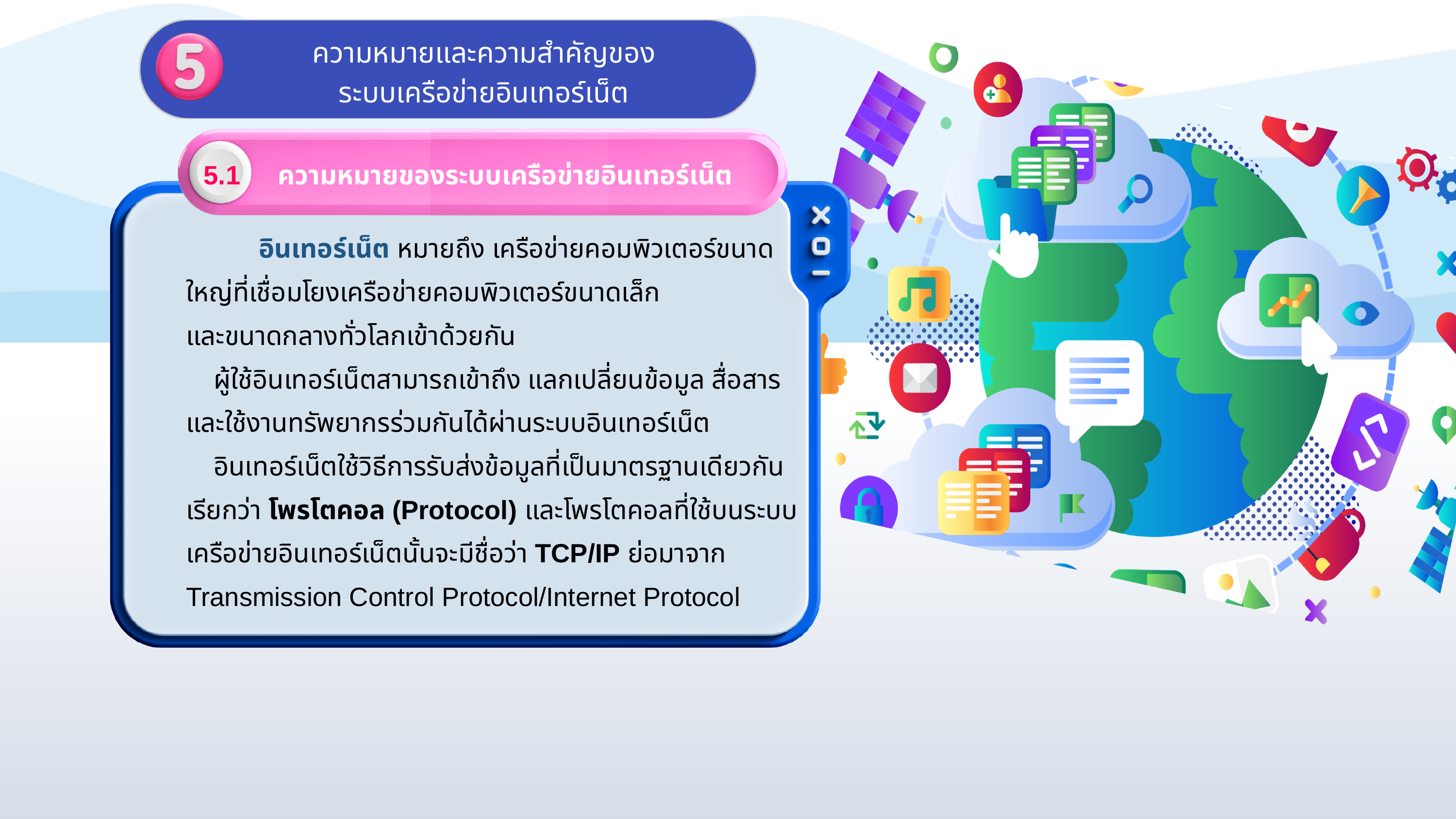

ความหมายและความสําคัญของ
ระบบเครือข่ายอินเทอร์เน็ต

5.1     ความหมายของระบบเครือข่ายอินเทอร์เน็ต

	อินเทอร์เน็ต หมายถึง เครือข่ายคอมพิวเตอร์ขนาดใหญ่ที่เชื่อมโยงเครือข่ายคอมพิวเตอร์ขนาดเล็ก
และขนาดกลางทั่วโลกเข้าด้วยกัน
    ผู้ใช้อินเทอร์เน็ตสามารถเข้าถึง แลกเปลี่ยนข้อมูล สื่อสารและใช้งานทรัพยากรร่วมกันได้ผ่านระบบอินเทอร์เน็ต
    อินเทอร์เน็ตใช้วิธีการรับส่งข้อมูลที่เป็นมาตรฐานเดียวกันเรียกว่า โพรโตคอล (Protocol) และโพรโตคอลที่ใช้บนระบบเครือข่ายอินเทอร์เน็ตนั้นจะมีชื่อว่า TCP/IP ย่อมาจาก Transmission Control Protocol/Internet Protocol